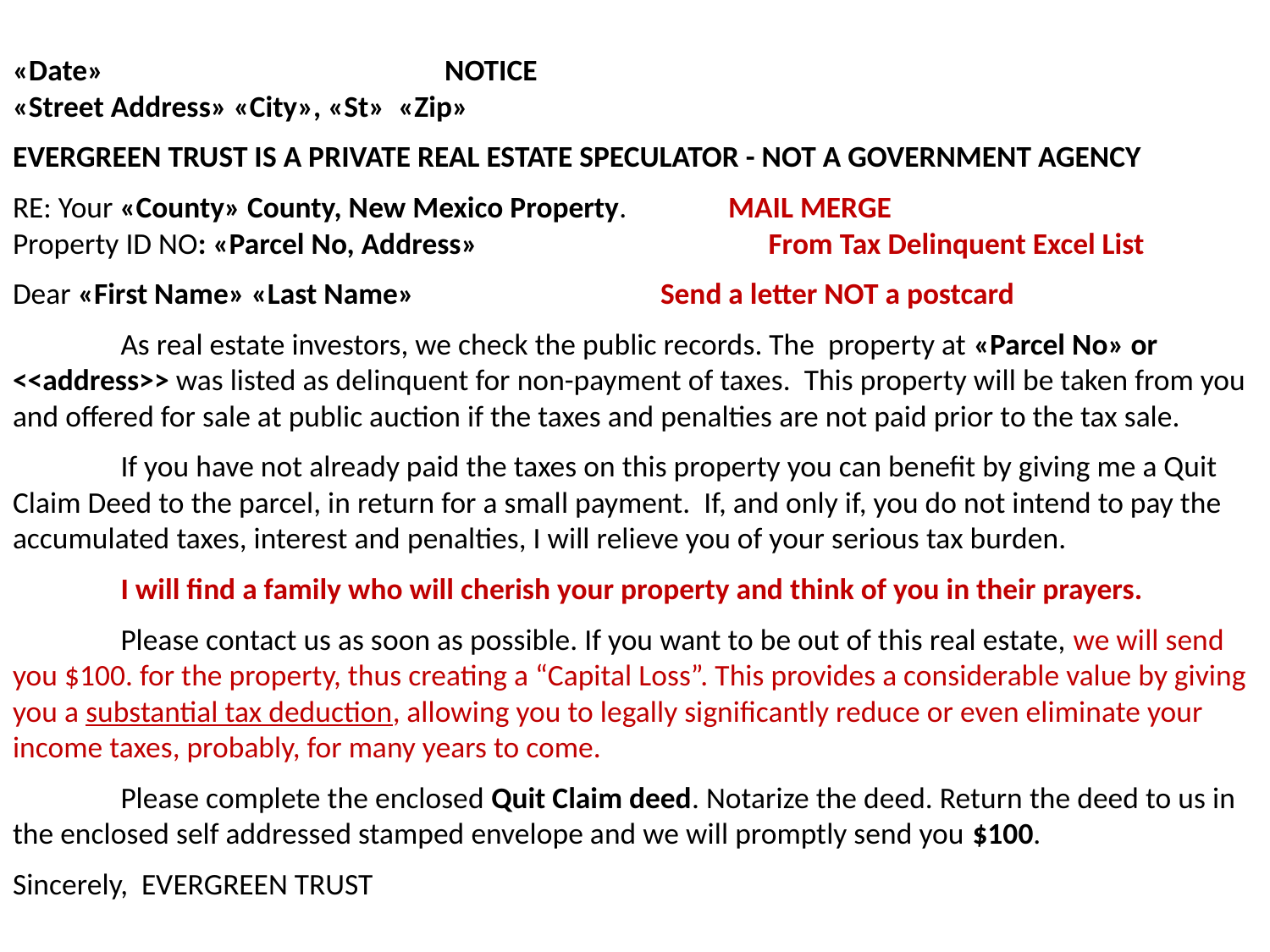

# «Date» 				NOTICE «Street Address» «City», «St»  «Zip» EVERGREEN TRUST IS A PRIVATE REAL ESTATE SPECULATOR - NOT A GOVERNMENT AGENCY RE: Your «County» County, New Mexico Property.               MAIL MERGE Property ID NO: «Parcel No, Address» 			From Tax Delinquent Excel List Dear «First Name» «Last Name»			Send a letter NOT a postcard As real estate investors, we check the public records. The  property at «Parcel No» or <<address>> was listed as delinquent for non-payment of taxes.  This property will be taken from you and offered for sale at public auction if the taxes and penalties are not paid prior to the tax sale. If you have not already paid the taxes on this property you can benefit by giving me a Quit Claim Deed to the parcel, in return for a small payment.  If, and only if, you do not intend to pay the accumulated taxes, interest and penalties, I will relieve you of your serious tax burden. I will find a family who will cherish your property and think of you in their prayers. Please contact us as soon as possible. If you want to be out of this real estate, we will send you $100. for the property, thus creating a “Capital Loss”. This provides a considerable value by giving you a substantial tax deduction, allowing you to legally significantly reduce or even eliminate your income taxes, probably, for many years to come. Please complete the enclosed Quit Claim deed. Notarize the deed. Return the deed to us in the enclosed self addressed stamped envelope and we will promptly send you $100. Sincerely,  EVERGREEN TRUST